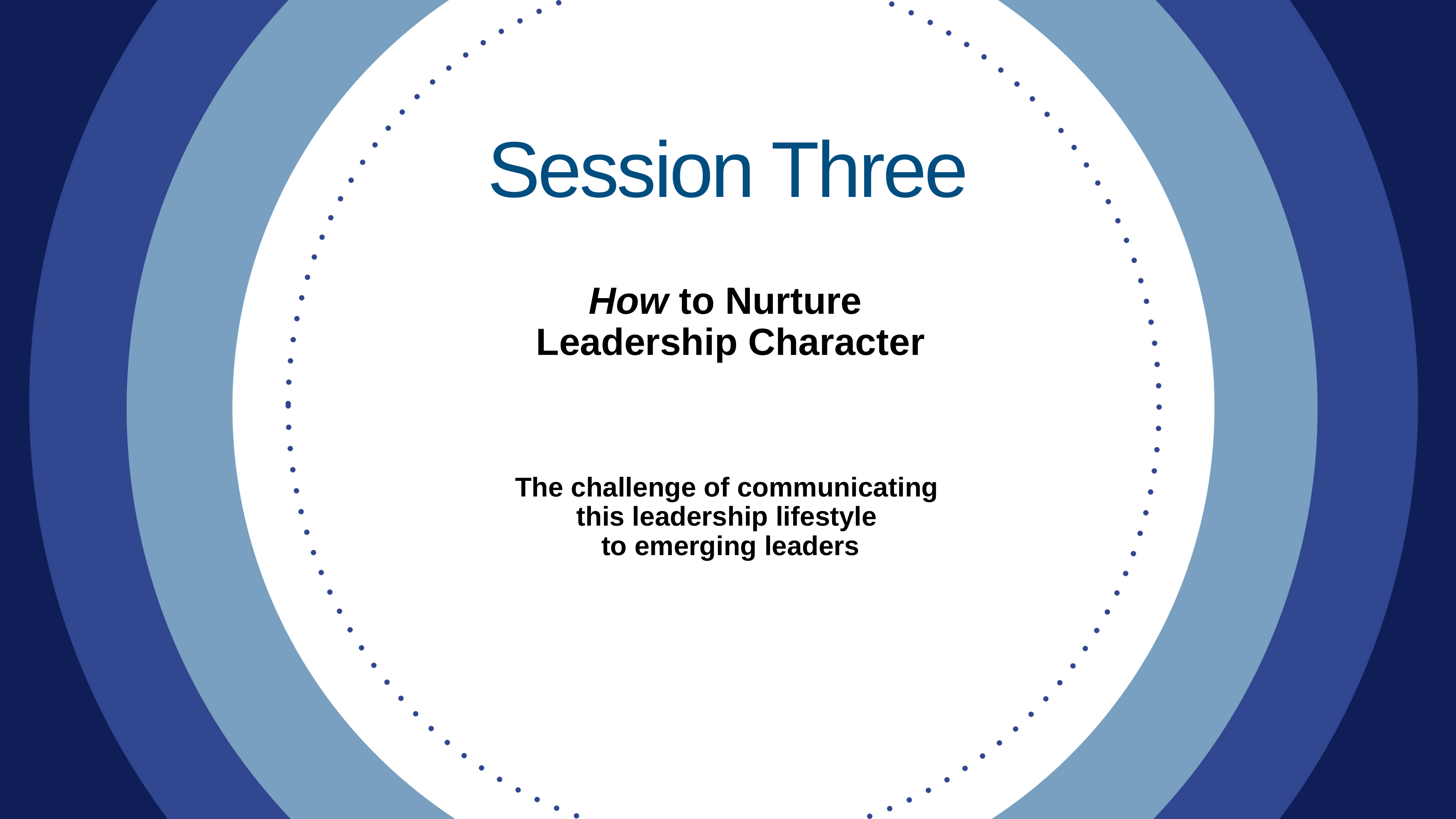

Session Three

# How to Nurture Leadership Character The challenge of communicating this leadership lifestyle to emerging leaders